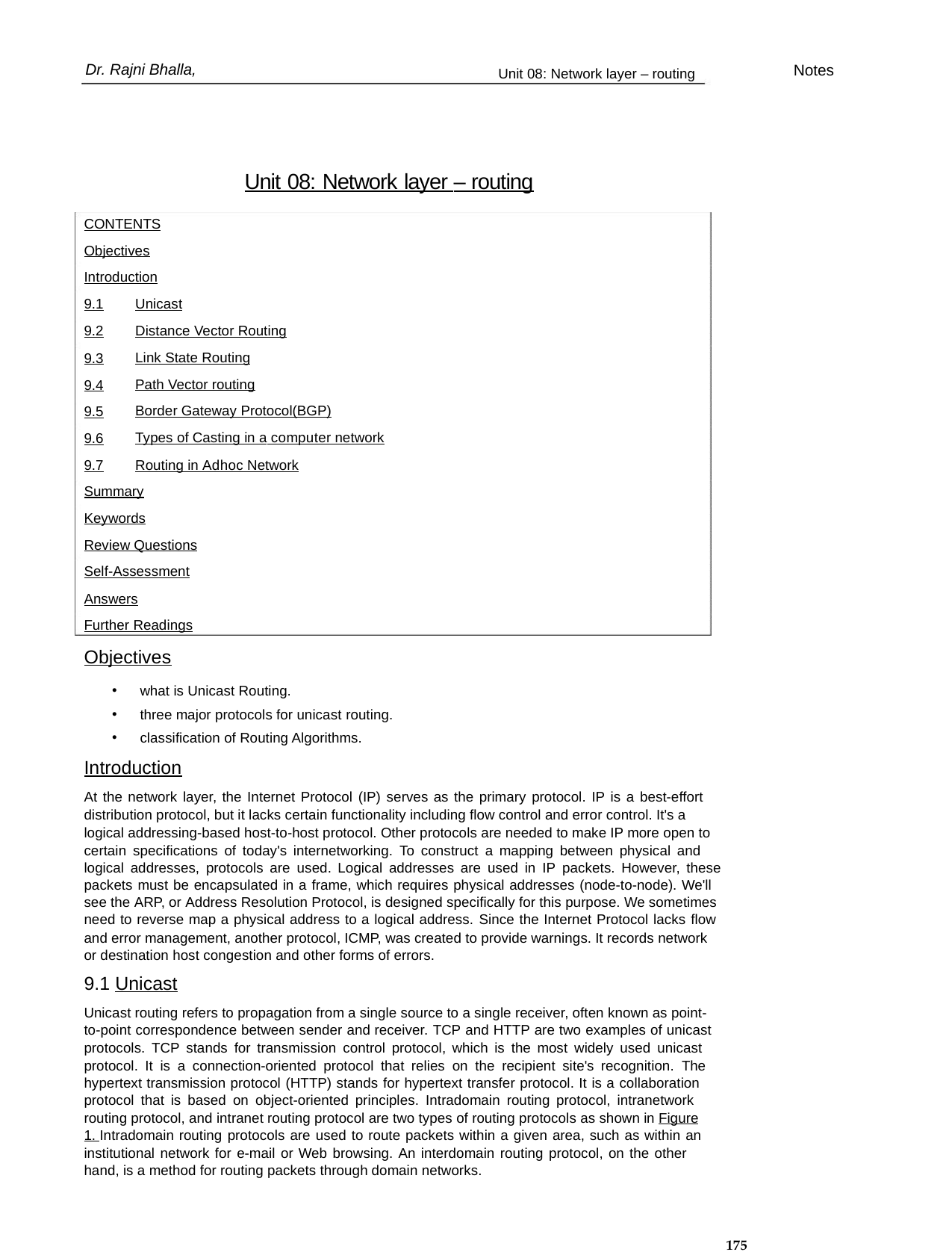

Notes
Dr. Rajni Bhalla,
Unit 08: Network layer – routing
Unit 08: Network layer – routing

CONTENTS
Objectives
Introduction
9.1
9.2
9.3
9.4
9.5
9.6
9.7
Unicast
Distance Vector Routing
Link State Routing
Path Vector routing
Border Gateway Protocol(BGP)
Types of Casting in a computer network
Routing in Adhoc Network
Summary
Keywords
Review Questions
Self-Assessment
Answers
Further Readings
Objectives
•
•
•
what is Unicast Routing.
three major protocols for unicast routing.
classification of Routing Algorithms.
Introduction
At the network layer, the Internet Protocol (IP) serves as the primary protocol. IP is a best-effort
distribution protocol, but it lacks certain functionality including flow control and error control. It's a
logical addressing-based host-to-host protocol. Other protocols are needed to make IP more open to
certain specifications of today's internetworking. To construct a mapping between physical and
logical addresses, protocols are used. Logical addresses are used in IP packets. However, these
packets must be encapsulated in a frame, which requires physical addresses (node-to-node). We'll
see the ARP, or Address Resolution Protocol, is designed specifically for this purpose. We sometimes
need to reverse map a physical address to a logical address. Since the Internet Protocol lacks flow
and error management, another protocol, ICMP, was created to provide warnings. It records network
or destination host congestion and other forms of errors.
9.1 Unicast
Unicast routing refers to propagation from a single source to a single receiver, often known as point-
to-point correspondence between sender and receiver. TCP and HTTP are two examples of unicast
protocols. TCP stands for transmission control protocol, which is the most widely used unicast
protocol. It is a connection-oriented protocol that relies on the recipient site's recognition. The
hypertext transmission protocol (HTTP) stands for hypertext transfer protocol. It is a collaboration
protocol that is based on object-oriented principles. Intradomain routing protocol, intranetwork
routing protocol, and intranet routing protocol are two types of routing protocols as shown in Figure
1. Intradomain routing protocols are used to route packets within a given area, such as within an
institutional network for e-mail or Web browsing. An interdomain routing protocol, on the other
hand, is a method for routing packets through domain networks.
175